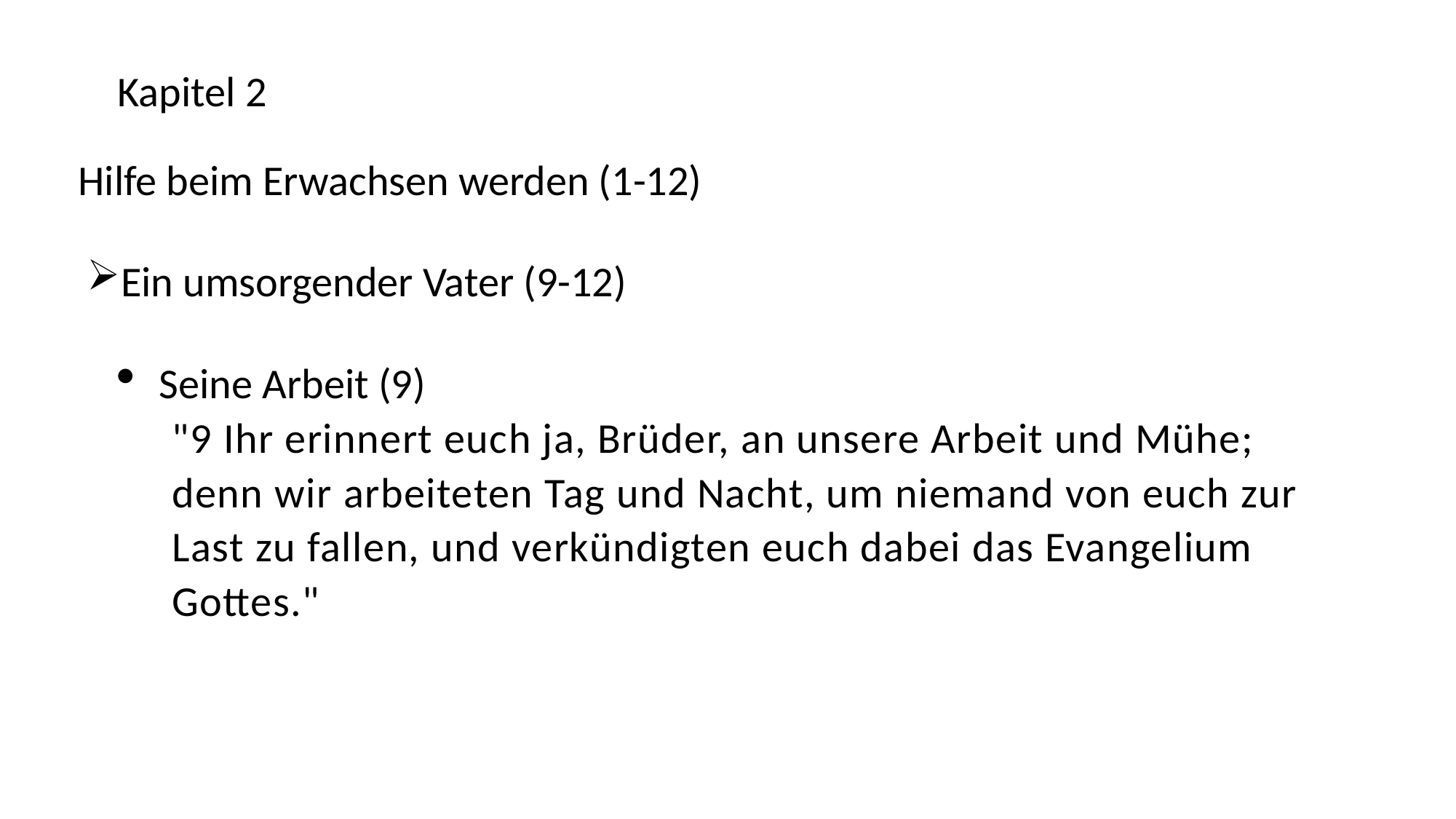

Kapitel 2
Hilfe beim Erwachsen werden (1-12)
Ein umsorgender Vater (9-12)
Seine Arbeit (9)
"9 Ihr erinnert euch ja, Brüder, an unsere Arbeit und Mühe; denn wir arbeiteten Tag und Nacht, um niemand von euch zur Last zu fallen, und verkündigten euch dabei das Evangelium Gottes."